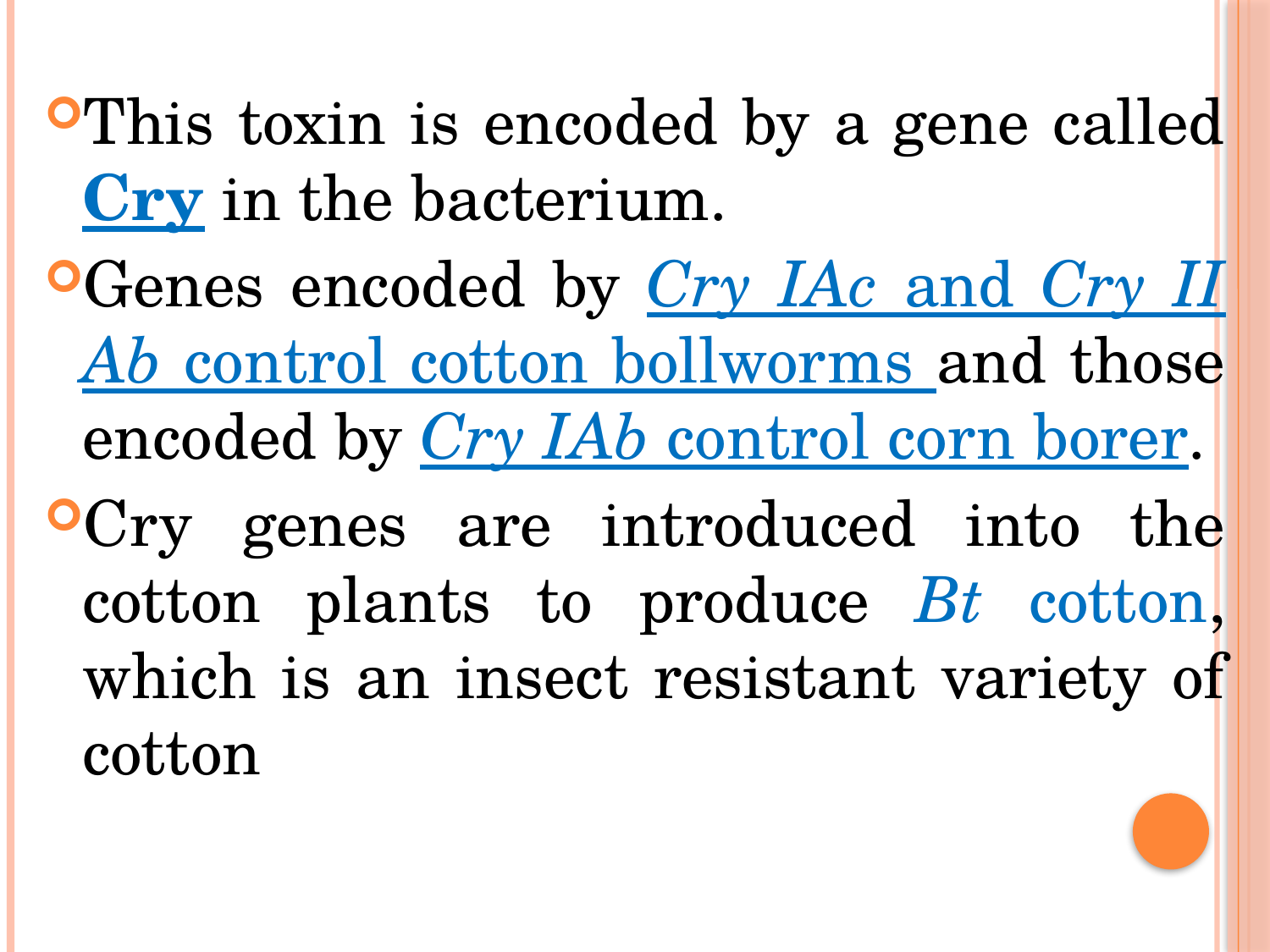

This toxin is encoded by a gene called Cry in the bacterium.
Genes encoded by Cry IAc and Cry II Ab control cotton bollworms and those encoded by Cry IAb control corn borer.
Cry genes are introduced into the cotton plants to produce Bt cotton, which is an insect resistant variety of cotton